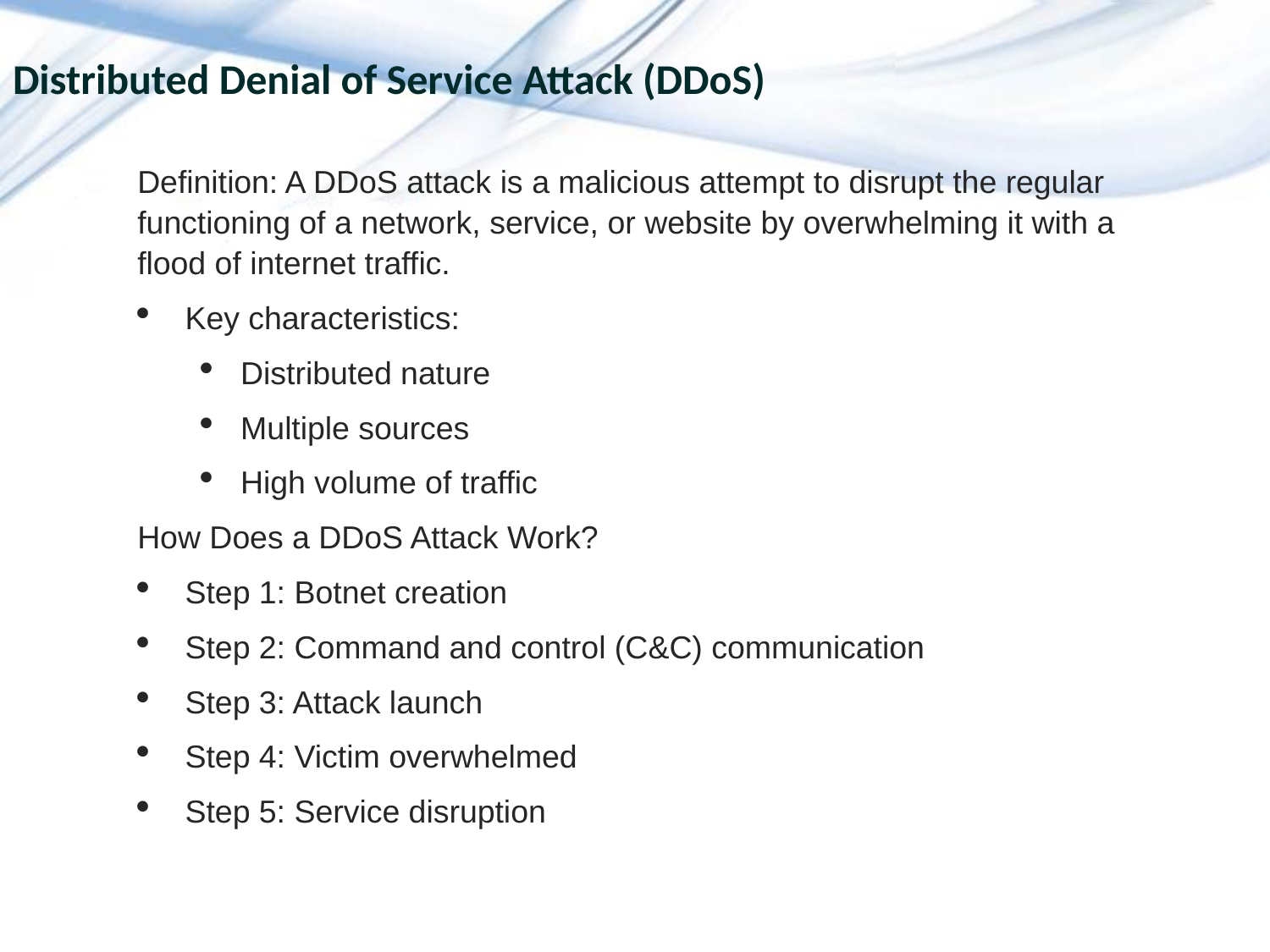

# Distributed Denial of Service Attack (DDoS)
What is a DDoS Attack?
Definition: A DDoS attack is a malicious attempt to disrupt the regular functioning of a network, service, or website by overwhelming it with a flood of internet traffic.
Key characteristics:
Distributed nature
Multiple sources
High volume of traffic
How Does a DDoS Attack Work?
Step 1: Botnet creation
Step 2: Command and control (C&C) communication
Step 3: Attack launch
Step 4: Victim overwhelmed
Step 5: Service disruption